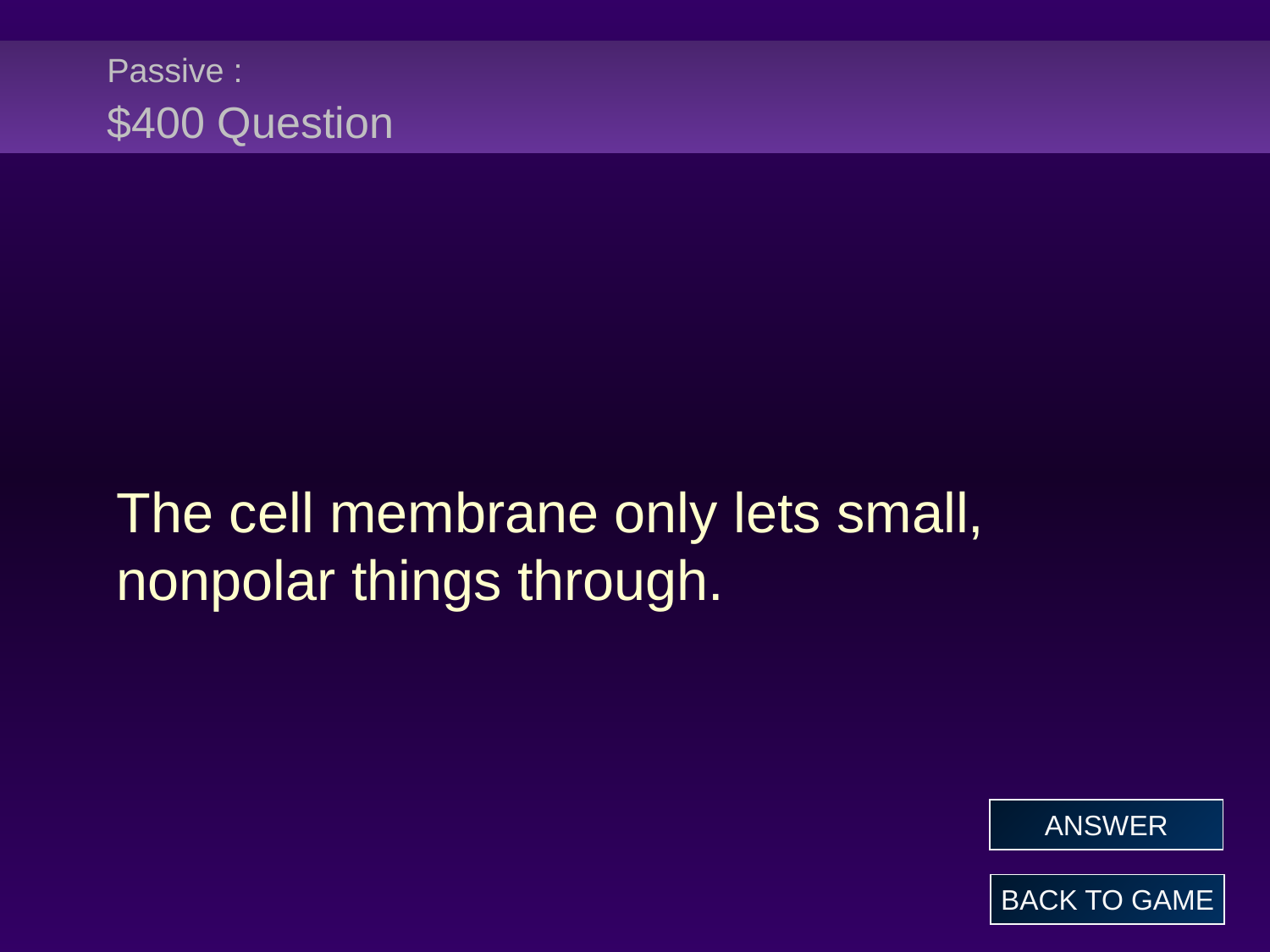

# Passive : $400 Question
The cell membrane only lets small, nonpolar things through.
ANSWER
BACK TO GAME